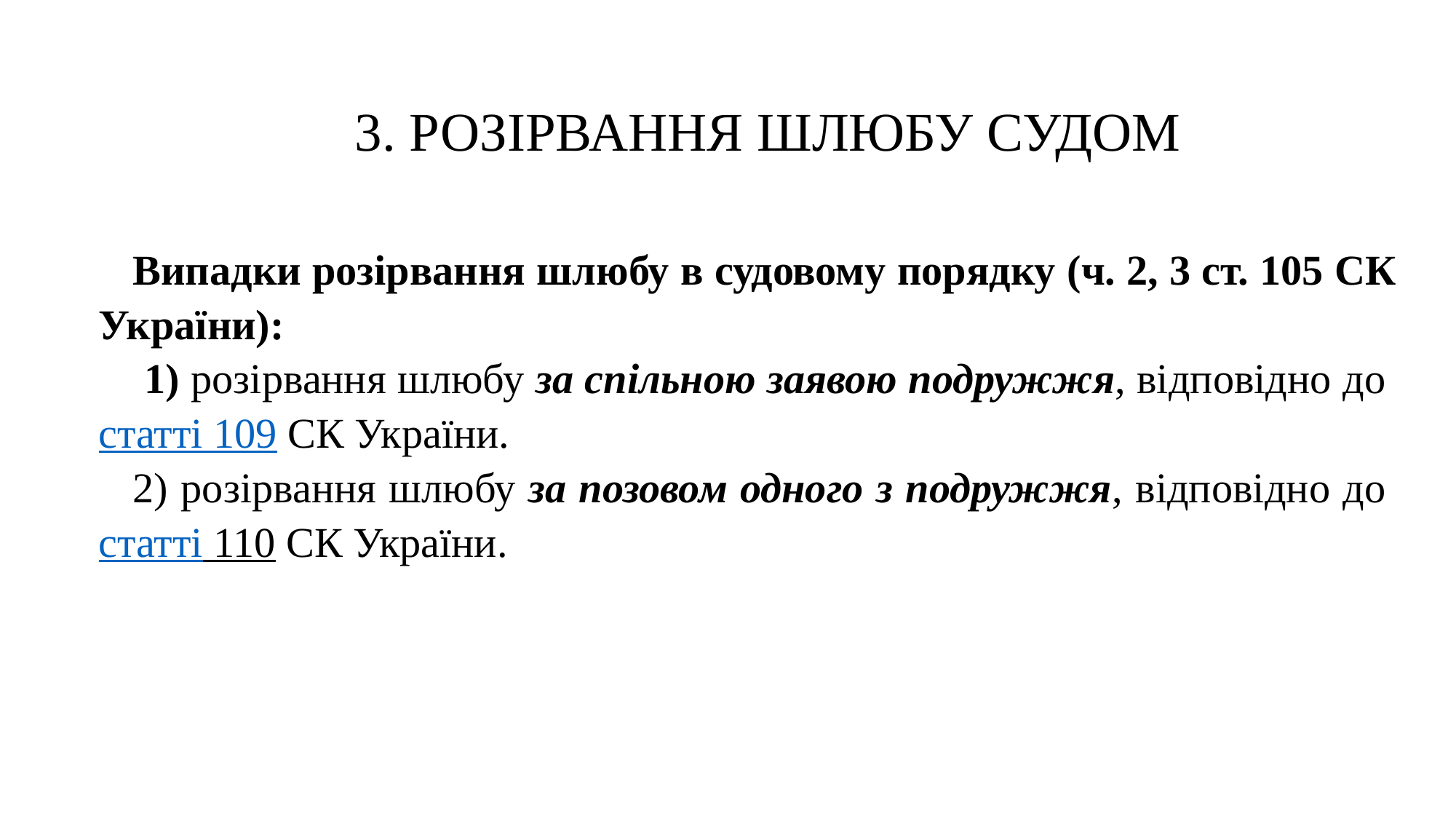

3. РОЗІРВАННЯ ШЛЮБУ СУДОМ

Випадки розірвання шлюбу в судовому порядку (ч. 2, 3 ст. 105 СК України):
 1) розірвання шлюбу за спільною заявою подружжя, відповідно до статті 109 СК України.
2) розірвання шлюбу за позовом одного з подружжя, відповідно до статті 110 СК України.